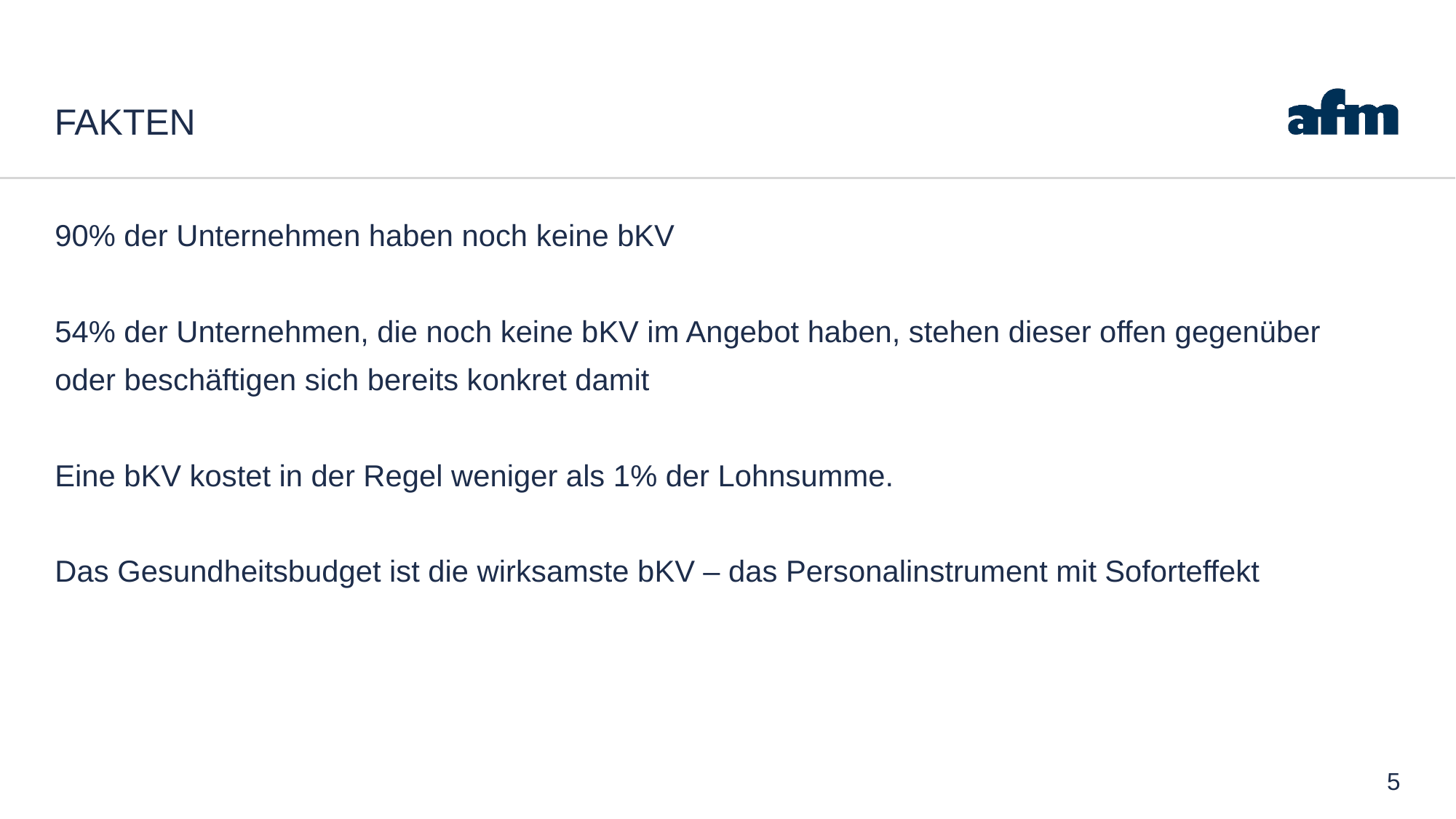

# Fakten
90% der Unternehmen haben noch keine bKV

54% der Unternehmen, die noch keine bKV im Angebot haben, stehen dieser offen gegenüber
oder beschäftigen sich bereits konkret damit

Eine bKV kostet in der Regel weniger als 1% der Lohnsumme.

Das Gesundheitsbudget ist die wirksamste bKV – das Personalinstrument mit Soforteffekt

5